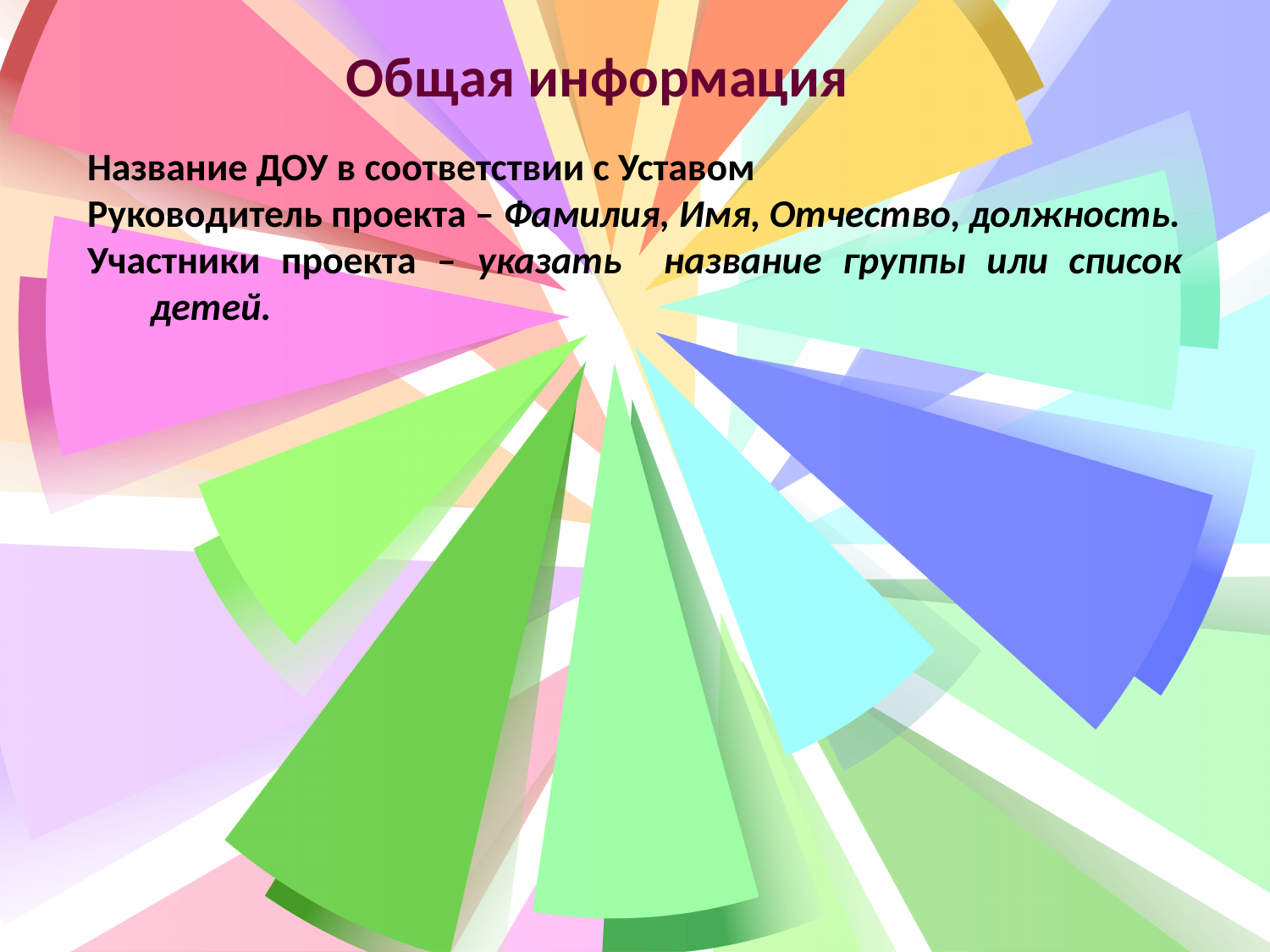

Общая информация
Название ДОУ в соответствии с Уставом
Руководитель проекта – Фамилия, Имя, Отчество, должность.
Участники проекта – указать  название группы или список детей.